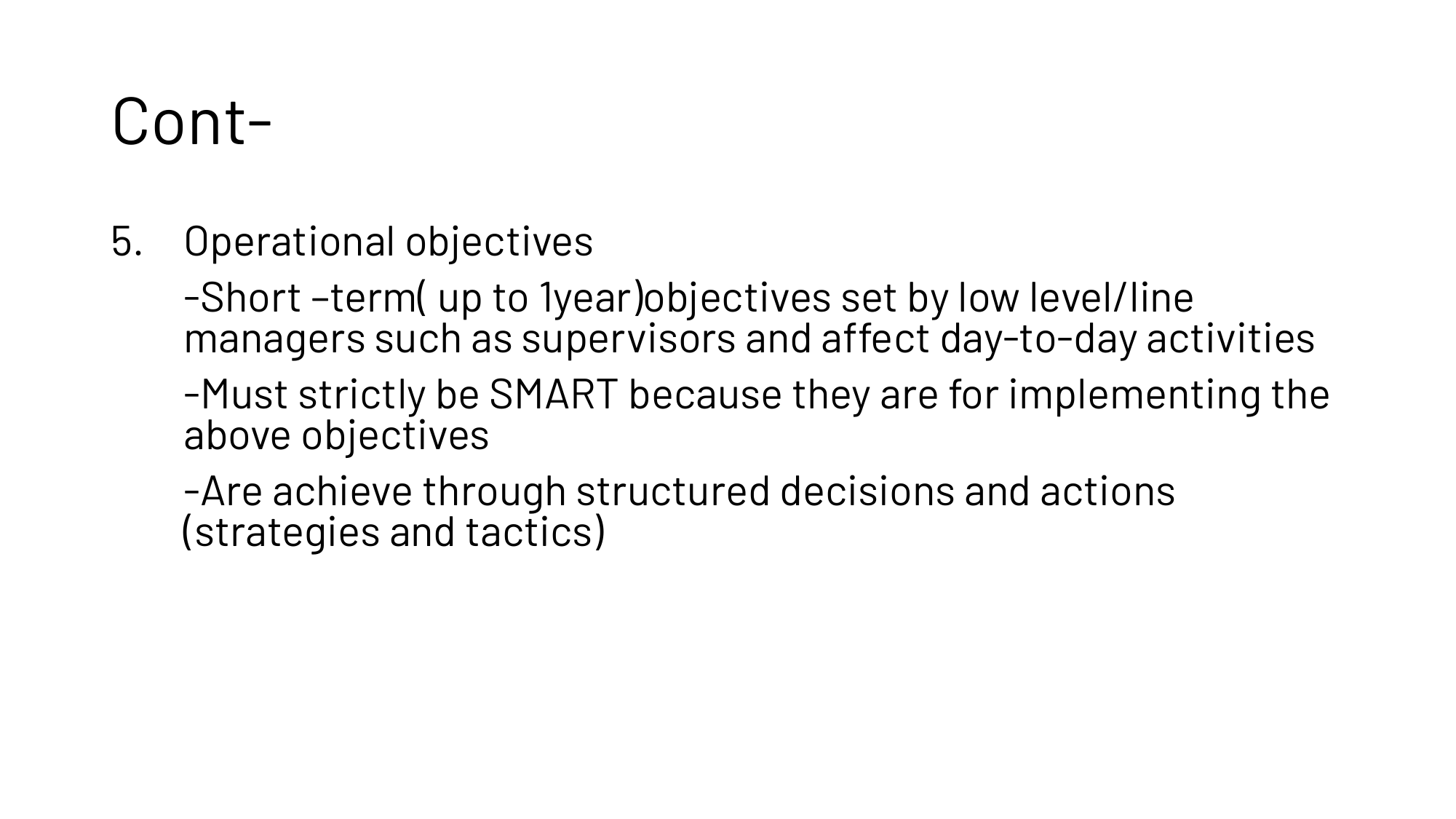

# Cont-
Operational objectives
	-Short –term( up to 1year)objectives set by low level/line managers such as supervisors and affect day-to-day activities
	-Must strictly be SMART because they are for implementing the above objectives
	-Are achieve through structured decisions and actions (strategies and tactics)